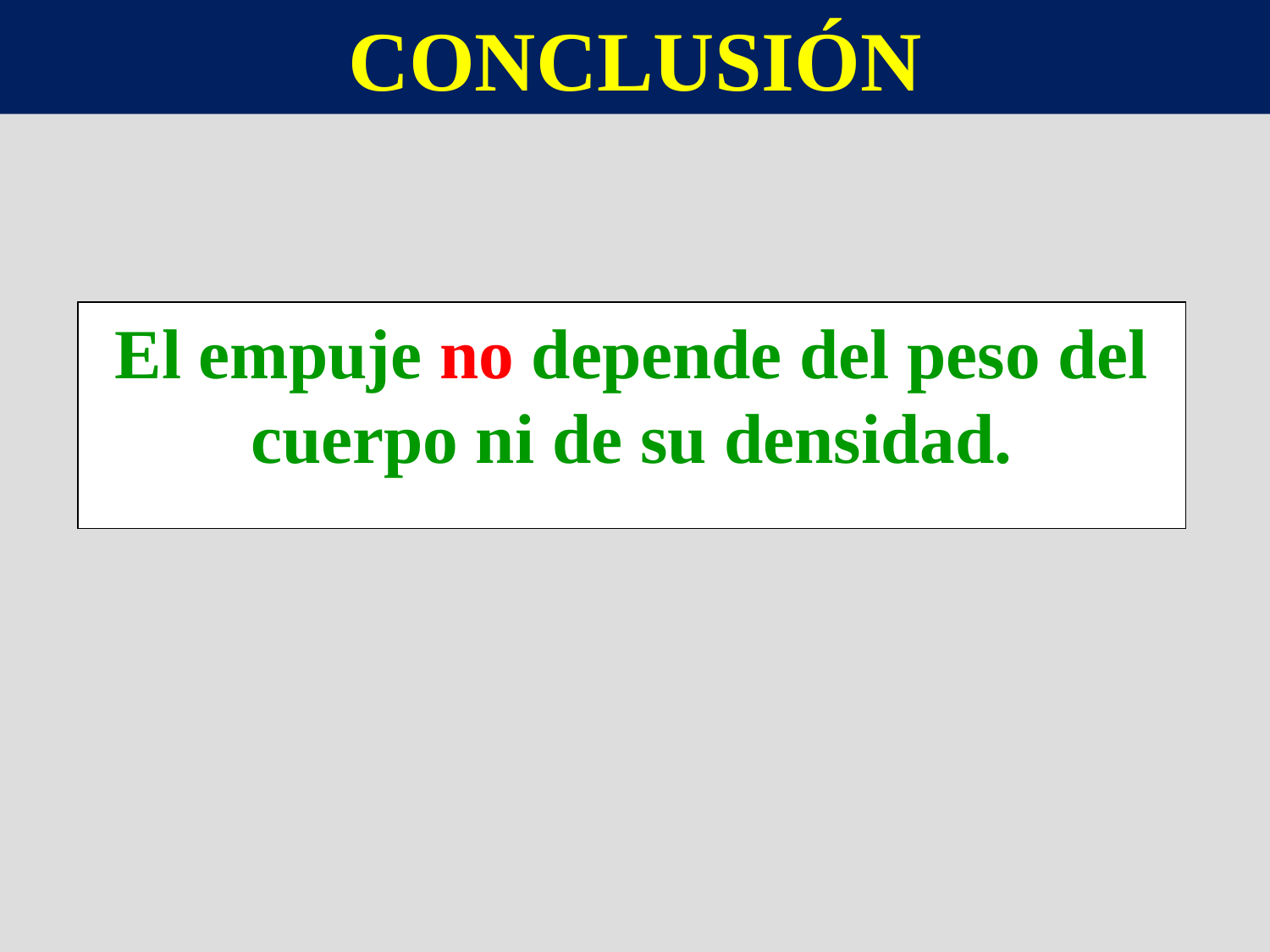

CONCLUSIÓN
El empuje no depende del peso del cuerpo ni de su densidad.